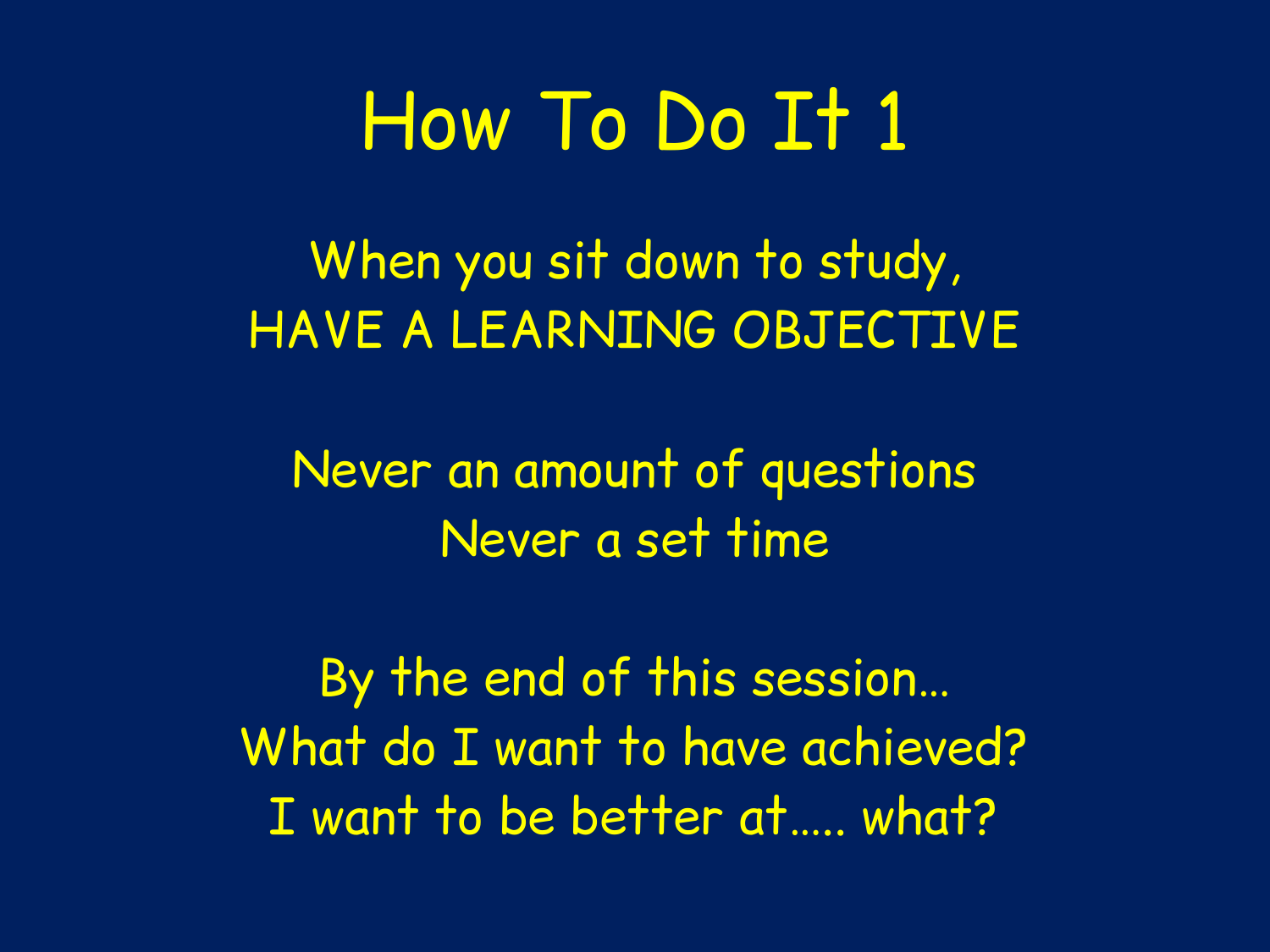

# How To Do It 1
When you sit down to study,
HAVE A LEARNING OBJECTIVE

Never an amount of questions
Never a set time

By the end of this session…
What do I want to have achieved?
I want to be better at….. what?